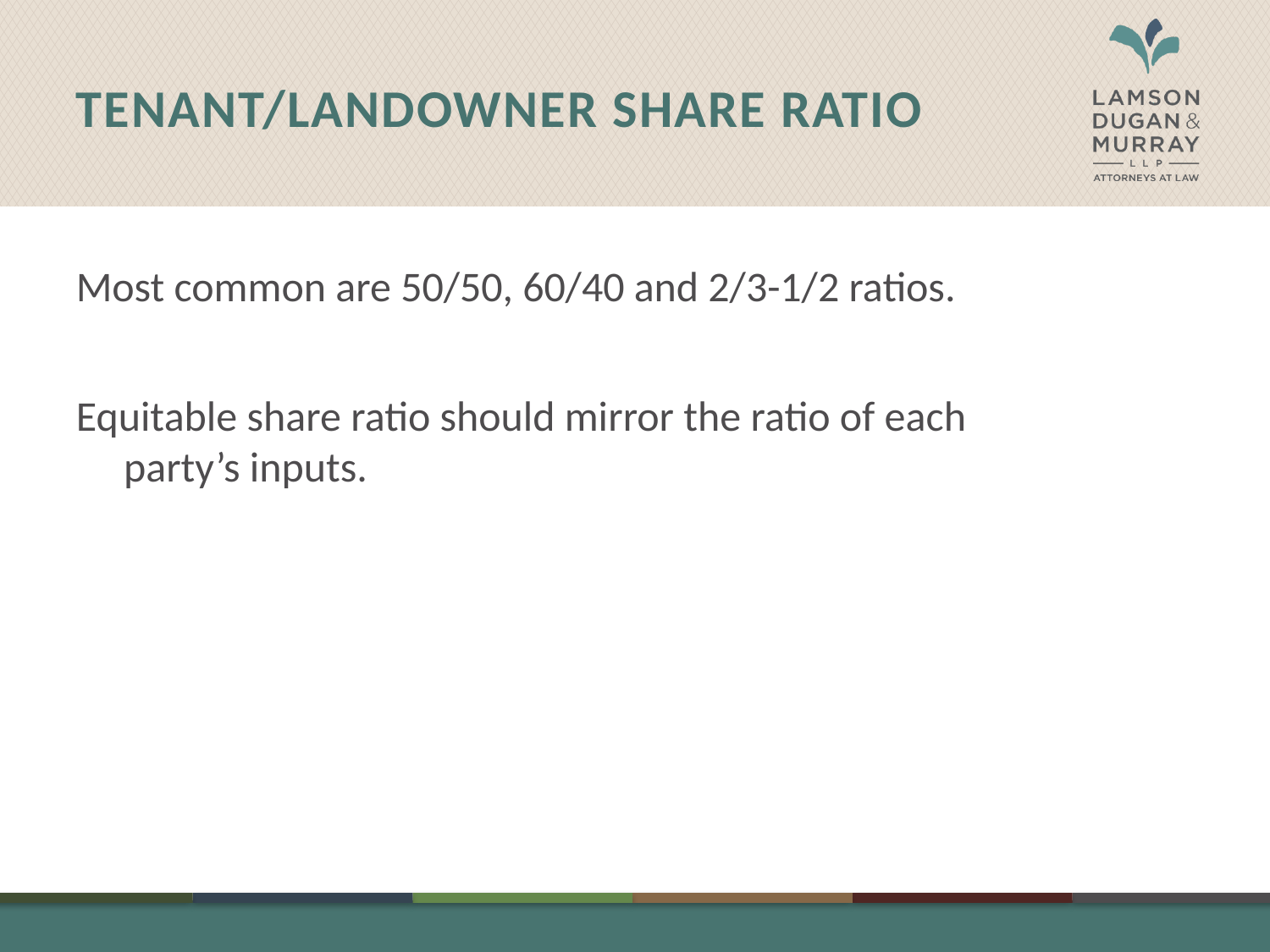

# Tenant/Landowner share ratio
Most common are 50/50, 60/40 and 2/3-1/2 ratios.

Equitable share ratio should mirror the ratio of each party’s inputs.